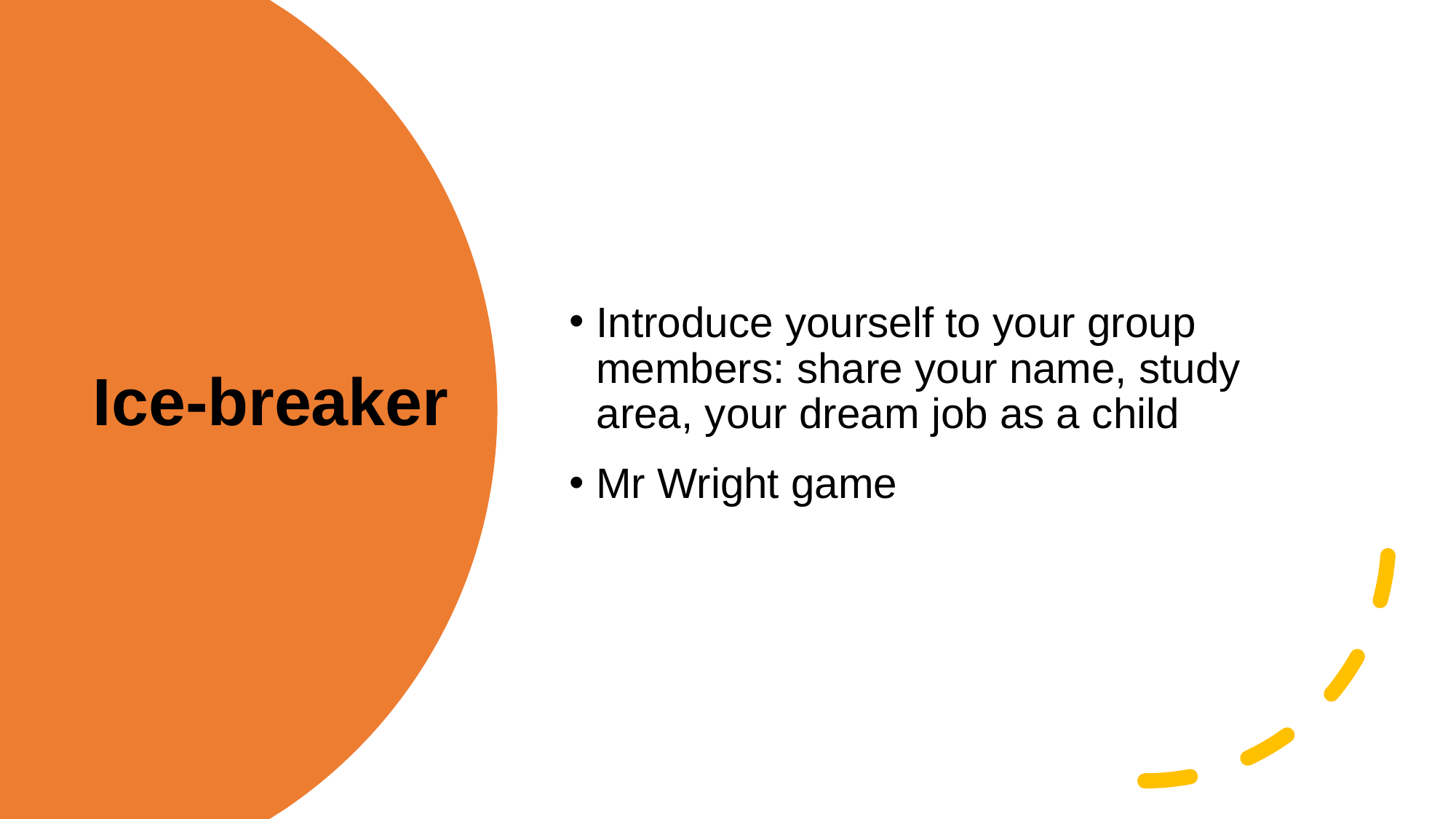

Introduce yourself to your group members: share your name, study area, your dream job as a child
Mr Wright game
# Ice-breaker